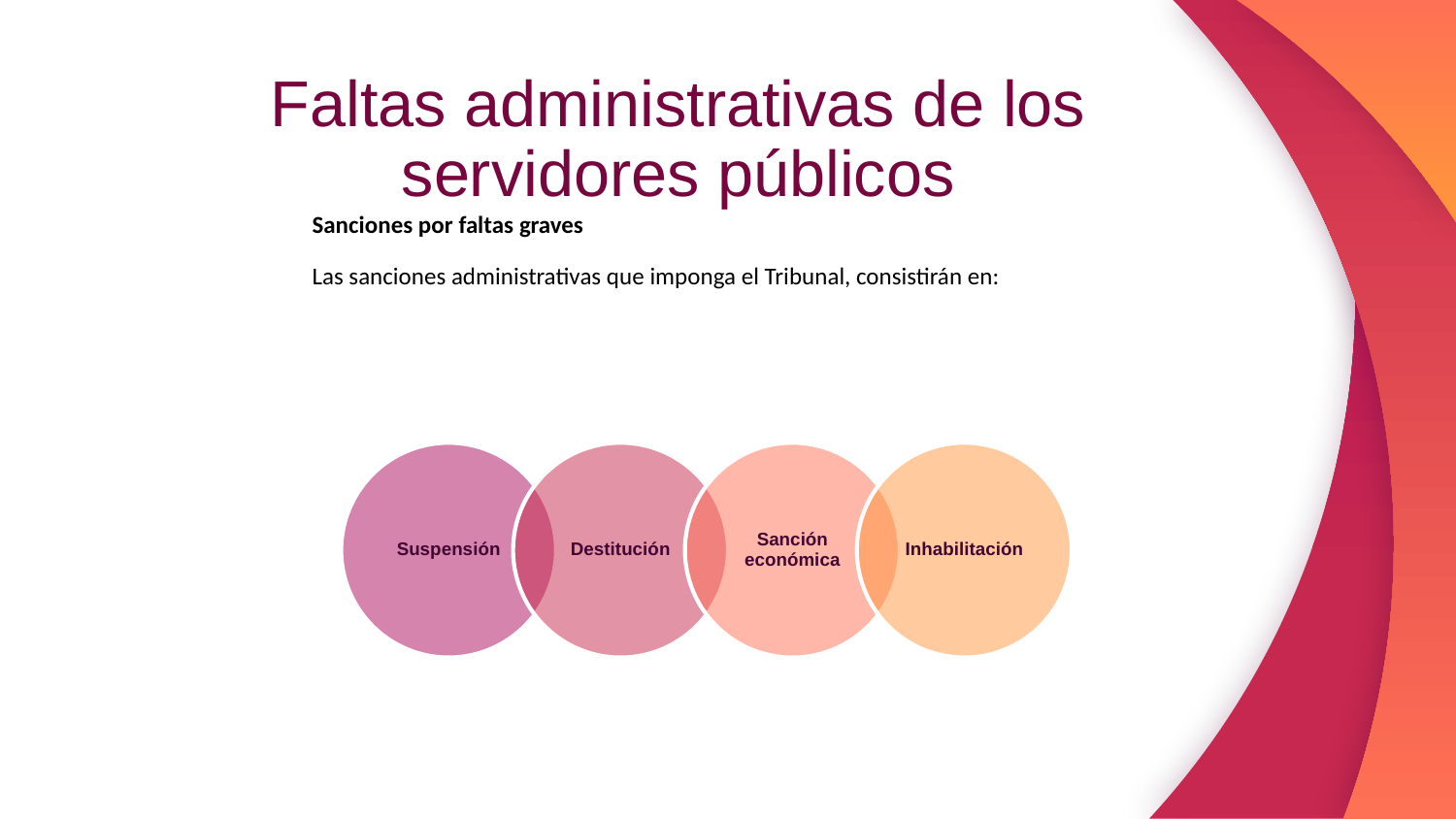

Faltas administrativas de los servidores públicos

Sanciones por faltas graves
Las sanciones administrativas que imponga el Tribunal, consistirán en:

Suspensión
Destitución
Sanción económica
Inhabilitación